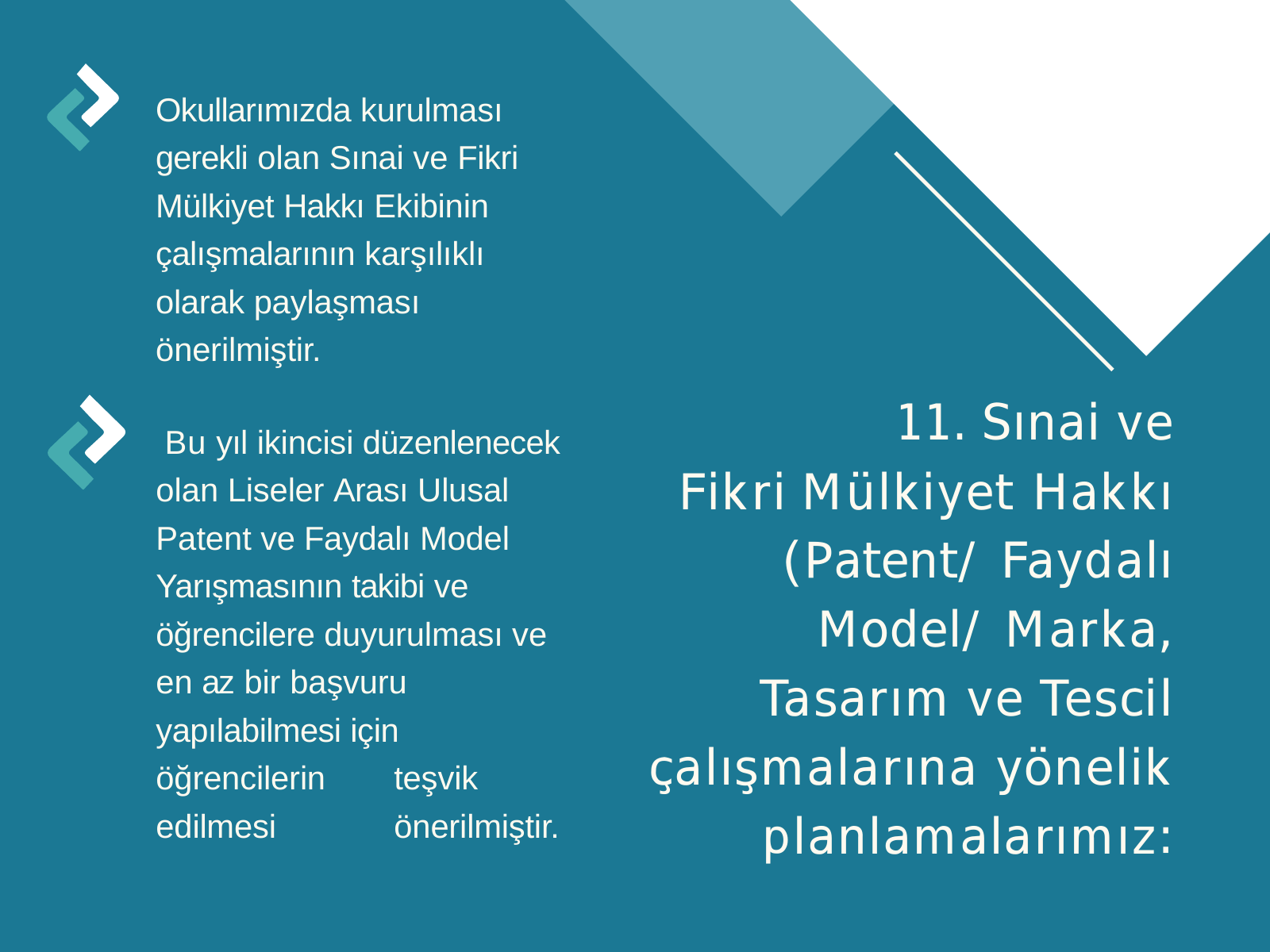

Okullarımızda kurulması gerekli olan Sınai ve Fikri Mülkiyet Hakkı Ekibinin çalışmalarının karşılıklı olarak paylaşması önerilmiştir.
11. Sınai ve Fikri Mülkiyet Hakkı (Patent/ Faydalı Model/ Marka, Tasarım ve Tescil çalışmalarına yönelik planlamalarımız:

Bu yıl ikincisi düzenlenecek olan Liseler Arası Ulusal Patent ve Faydalı Model Yarışmasının takibi ve öğrencilere duyurulması ve en az bir başvuru yapılabilmesi için öğrencilerin	teşvik edilmesi	önerilmiştir.